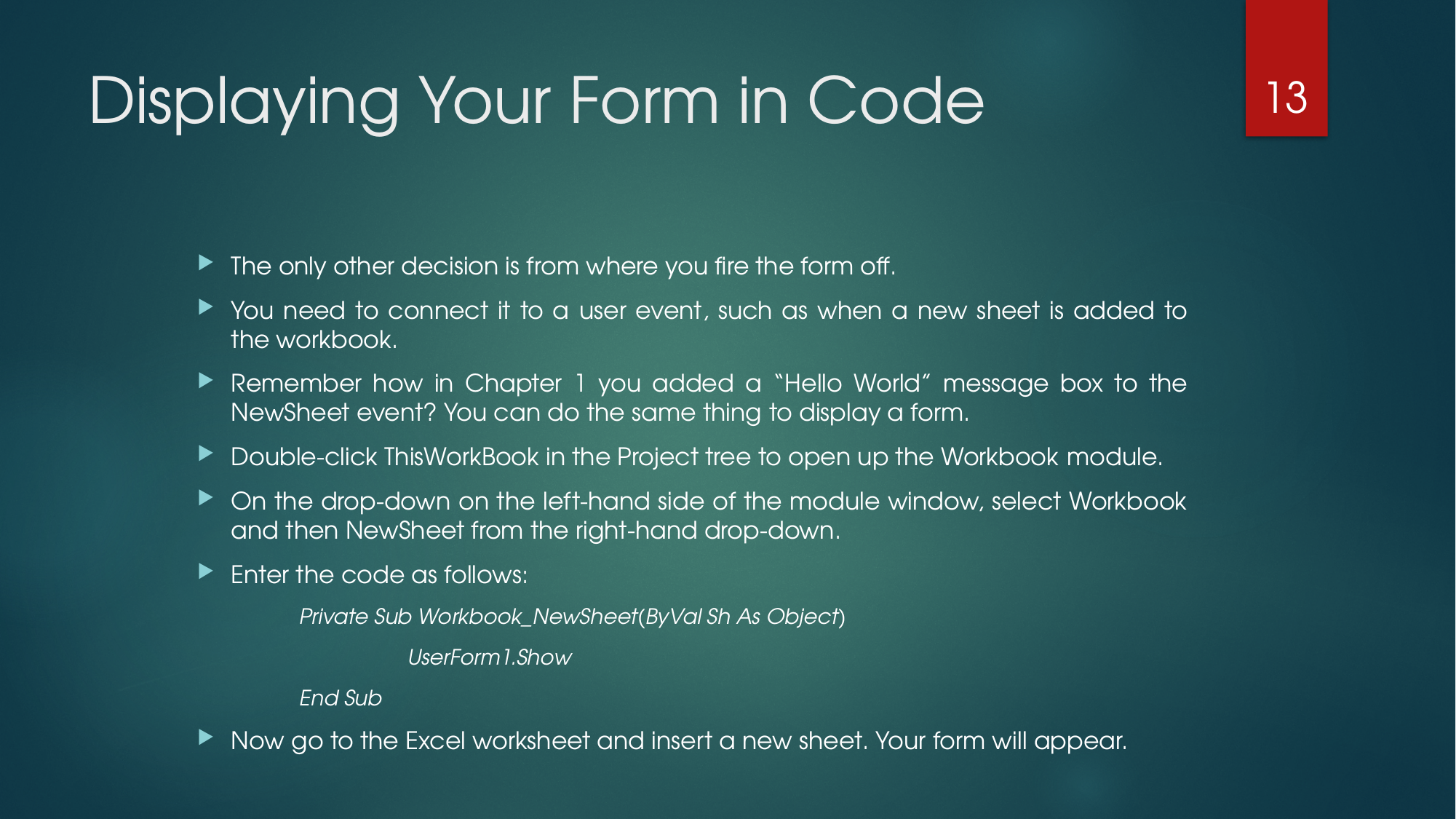

13
# Displaying Your Form in Code
The only other decision is from where you fire the form off.
You need to connect it to a user event, such as when a new sheet is added to the workbook.
Remember how in Chapter 1 you added a “Hello World” message box to the NewSheet event? You can do the same thing to display a form.
Double-click ThisWorkBook in the Project tree to open up the Workbook module.
On the drop-down on the left-hand side of the module window, select Workbook and then NewSheet from the right-hand drop-down.
Enter the code as follows:
Private Sub Workbook_NewSheet(ByVal Sh As Object)
UserForm1.Show
End Sub
Now go to the Excel worksheet and insert a new sheet. Your form will appear.